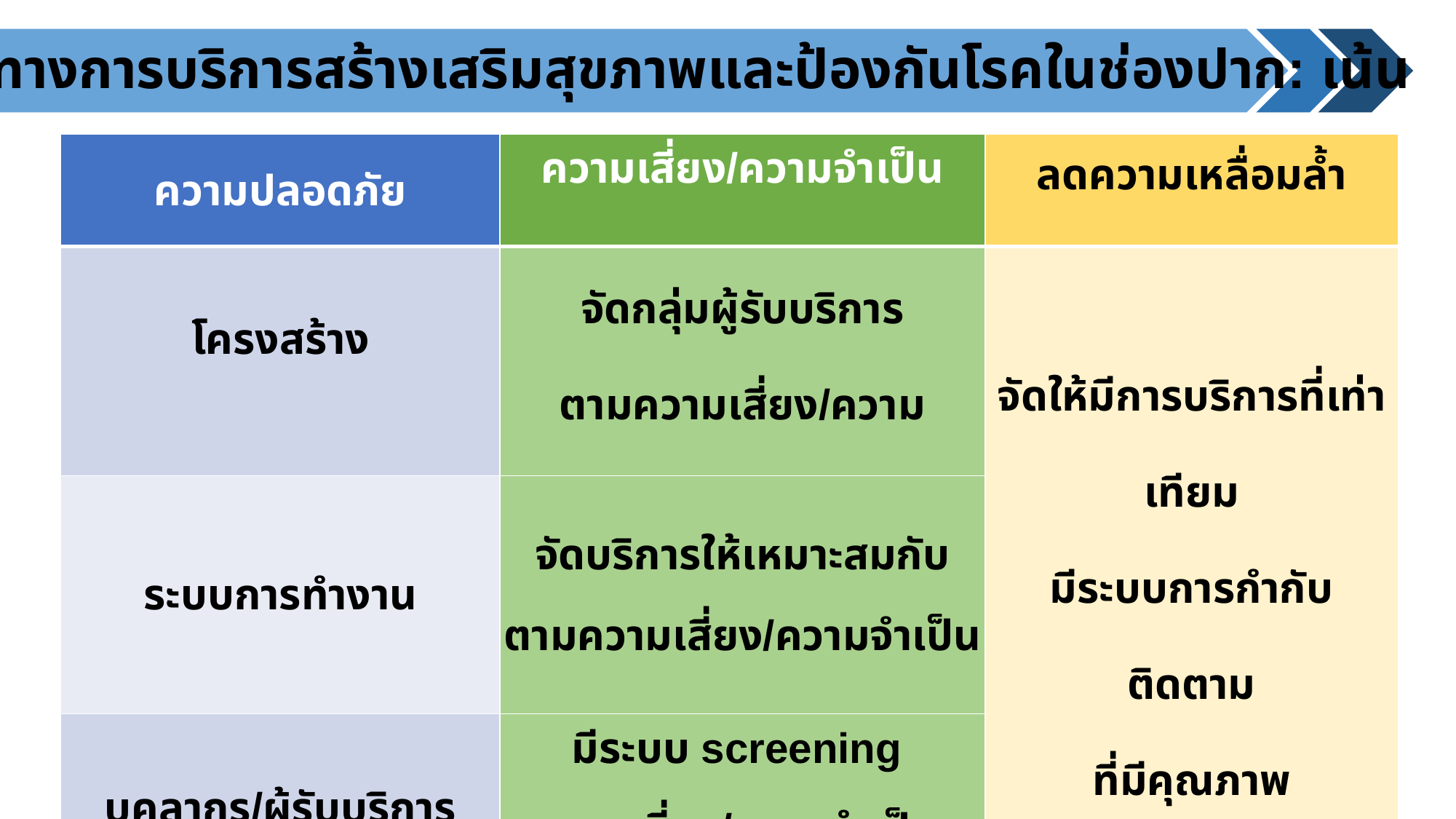

แนวทางการบริการสร้างเสริมสุขภาพและป้องกันโรคในช่องปาก: เน้น
| ความปลอดภัย | ความเสี่ยง/ความจำเป็น | ลดความเหลื่อมล้ำ |
| --- | --- | --- |
| โครงสร้าง | จัดกลุ่มผู้รับบริการ ตามความเสี่ยง/ความจำเป็น | จัดให้มีการบริการที่เท่าเทียม มีระบบการกำกับติดตาม ที่มีคุณภาพ |
| ระบบการทำงาน | จัดบริการให้เหมาะสมกับ ตามความเสี่ยง/ความจำเป็น |  |
| บุคลากร/ผู้รับบริการ | มีระบบ screening ความเสี่ยง/ความจำเป็น ผ่าน digital platform |  |